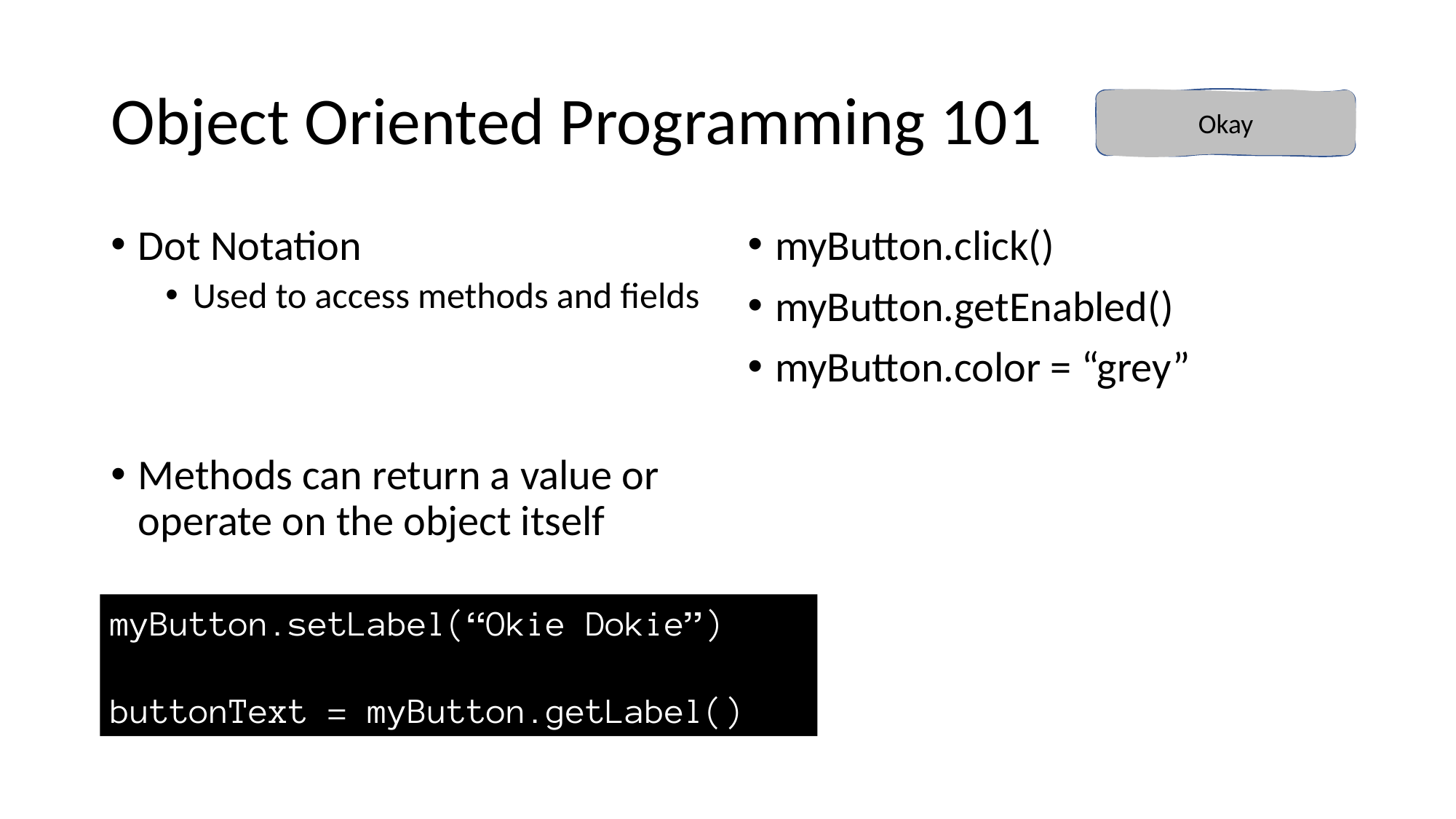

# Object Oriented Programming 101
Okay
Dot Notation
Used to access methods and fields

Methods can return a value or operate on the object itself
myButton.click()
myButton.getEnabled()
myButton.color = “grey”
myButton.setLabel(“Okie Dokie”)

buttonText = myButton.getLabel()